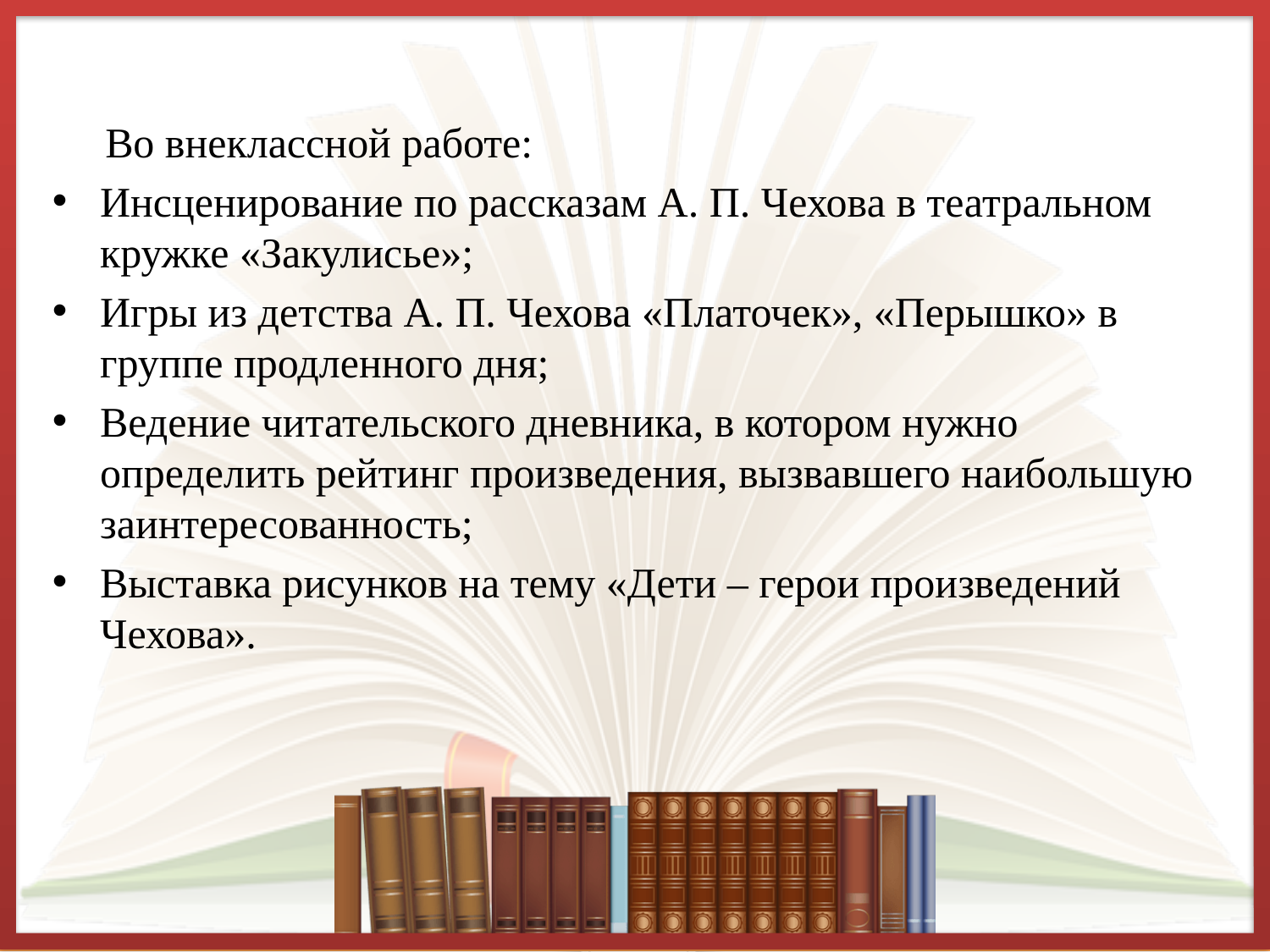

Во внеклассной работе:
Инсценирование по рассказам А. П. Чехова в театральном  кружке «Закулисье»;
Игры из детства А. П. Чехова «Платочек», «Перышко» в группе продленного дня;
Ведение читательского дневника, в котором нужно определить рейтинг произведения, вызвавшего наибольшую заинтересованность;
Выставка рисунков на тему «Дети – герои произведений Чехова».